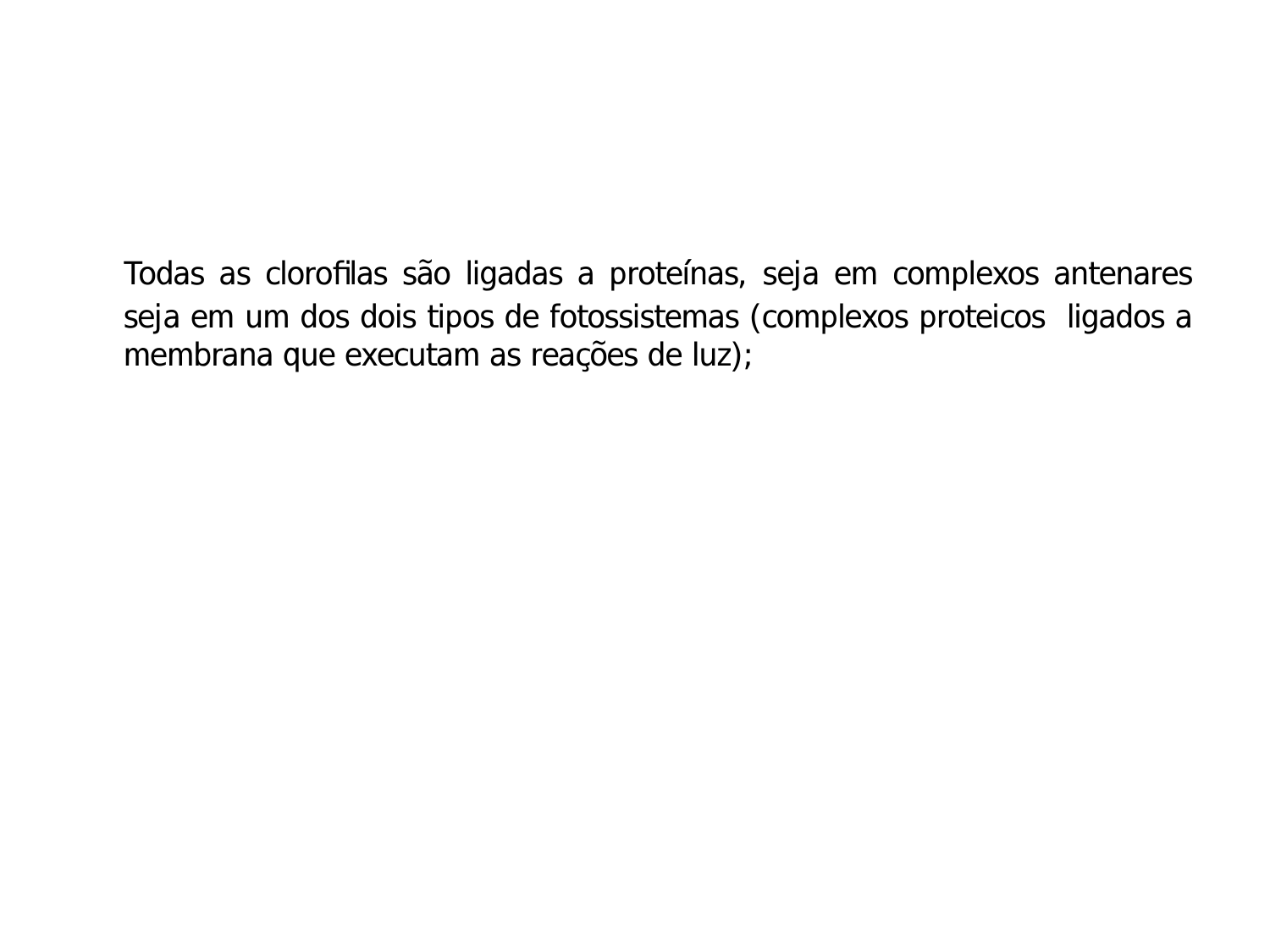

#
	Todas as clorofilas são ligadas a proteínas, seja em complexos antenares seja em um dos dois tipos de fotossistemas (complexos proteicos  ligados a membrana que executam as reações de luz);